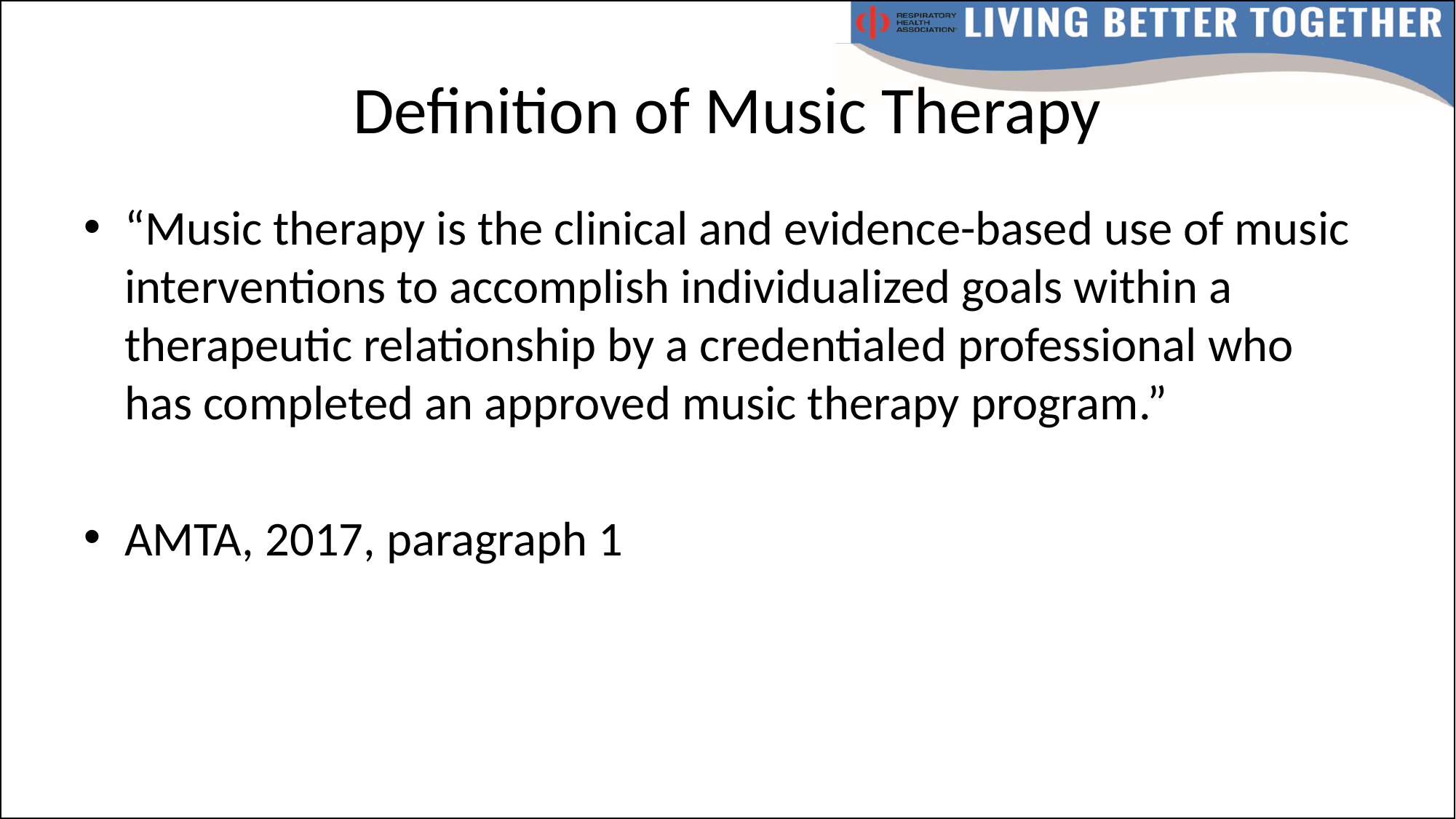

# Definition of Music Therapy
“Music therapy is the clinical and evidence-based use of music interventions to accomplish individualized goals within a therapeutic relationship by a credentialed professional who has completed an approved music therapy program.”

AMTA, 2017, paragraph 1